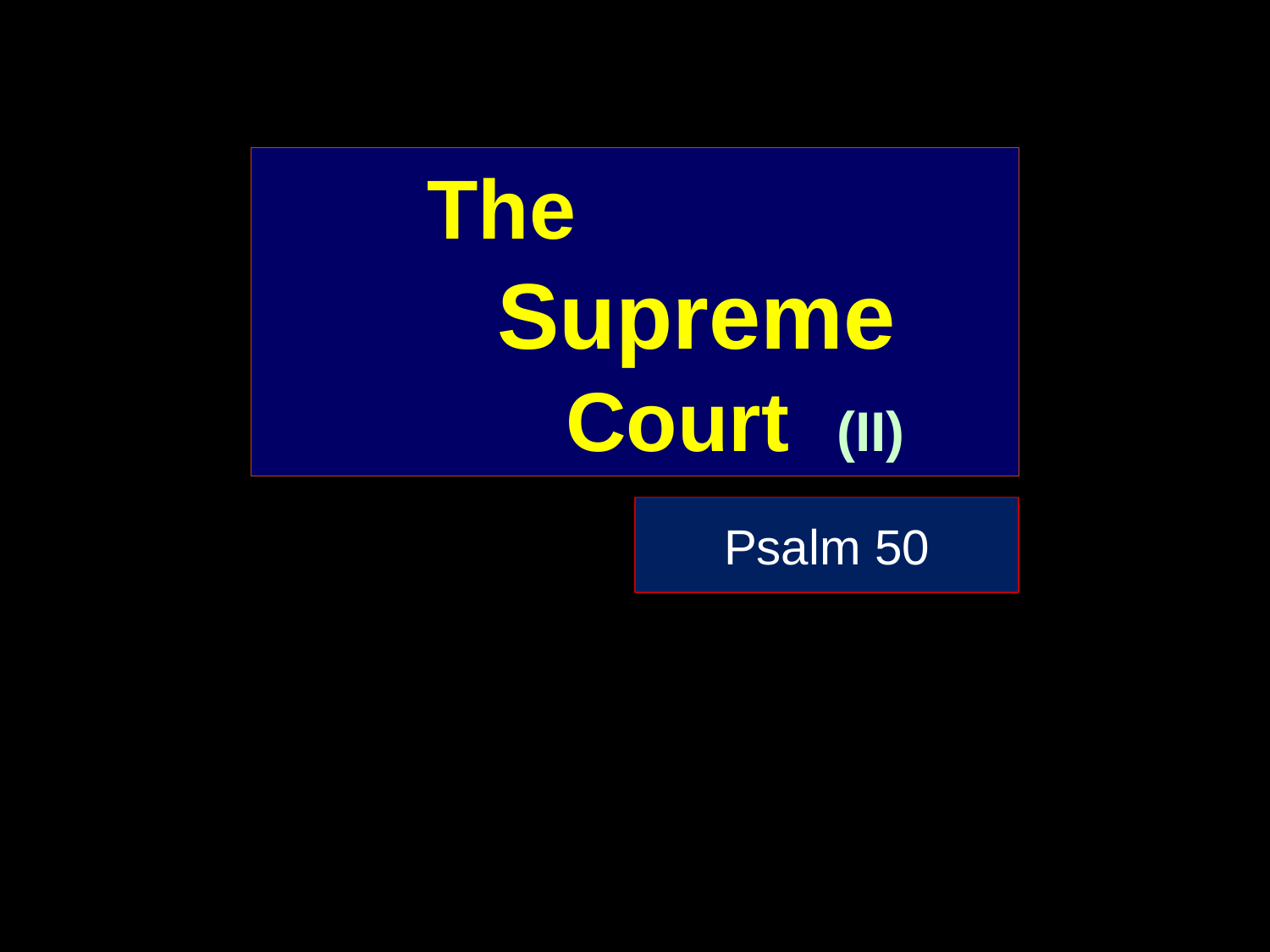

# The Supreme Court  (II)
Psalm 50